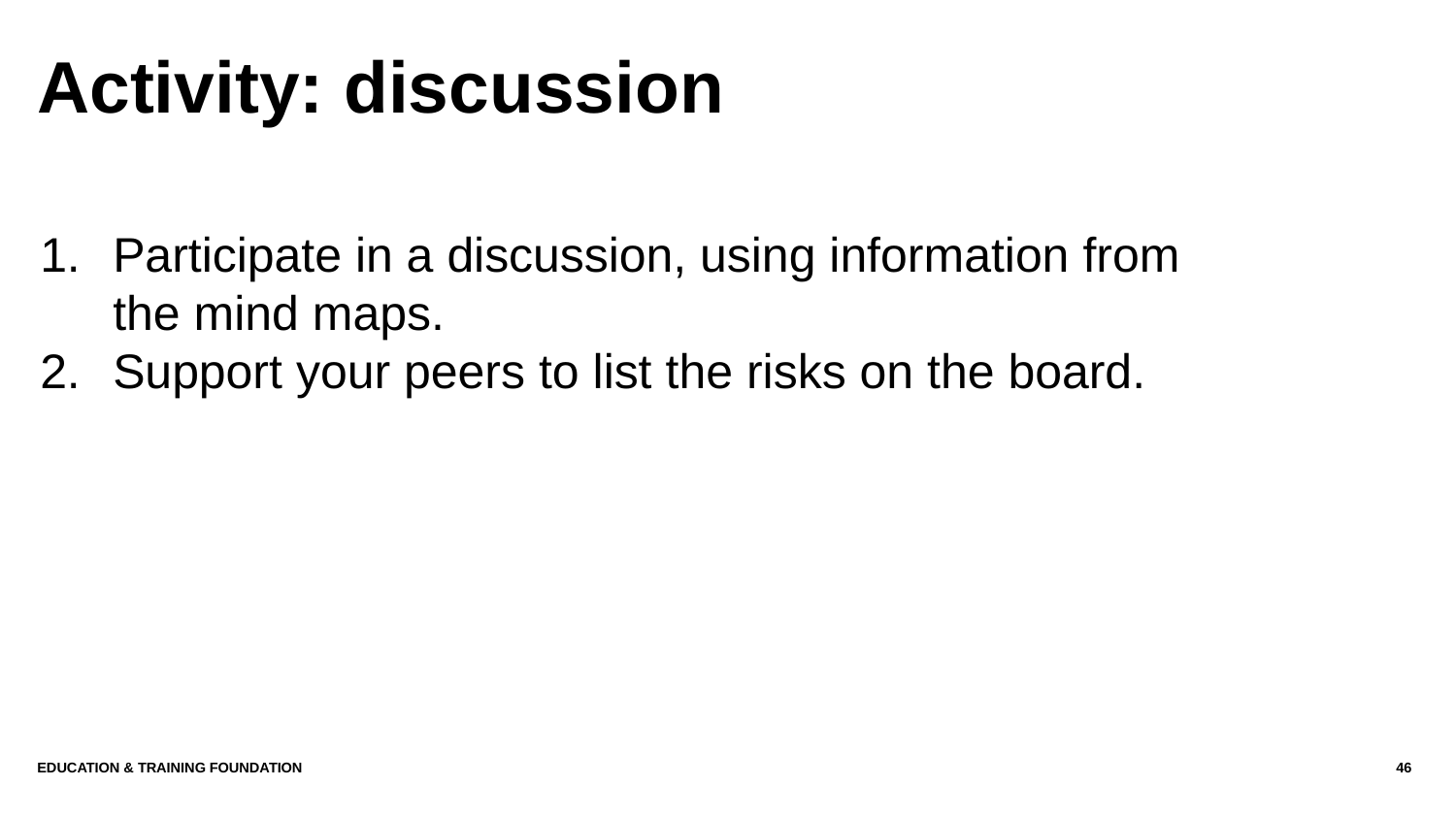

# Activity: discussion
Participate in a discussion, using information from the mind maps.
Support your peers to list the risks on the board.
Education & Training Foundation
46